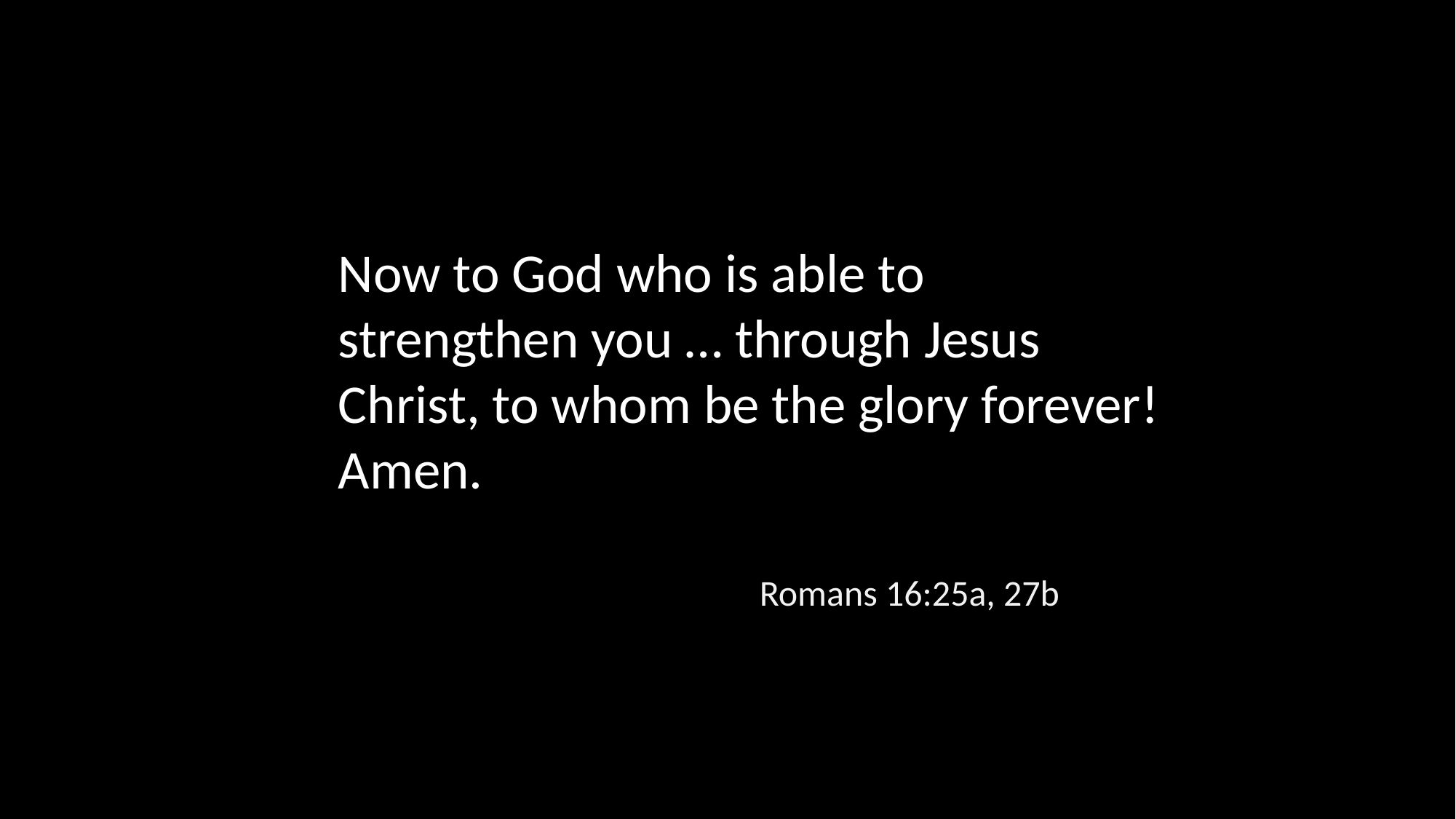

Now to God who is able to strengthen you … through Jesus Christ, to whom be the glory forever! Amen.

Romans 16:25a, 27b